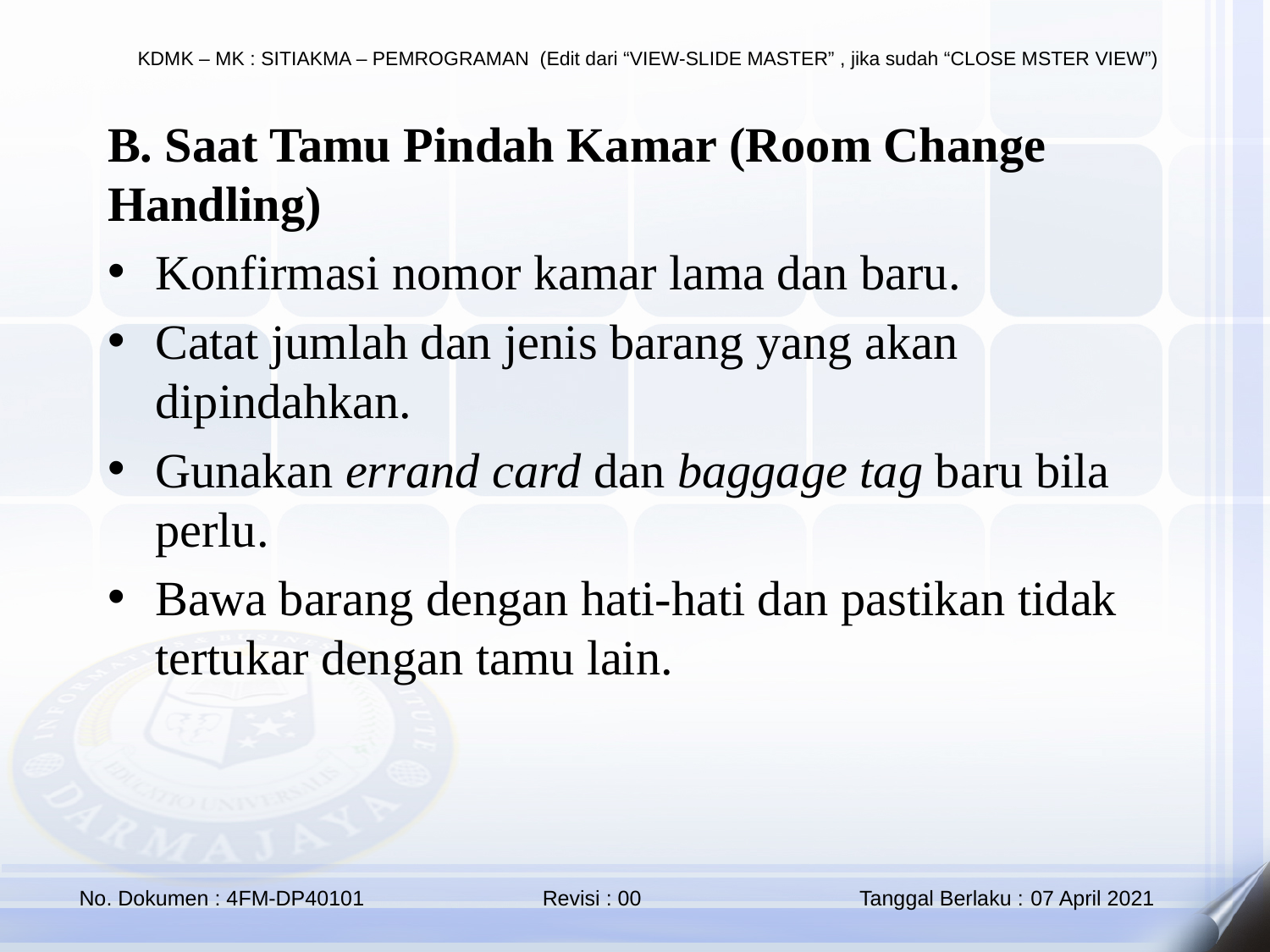

B. Saat Tamu Pindah Kamar (Room Change Handling)
Konfirmasi nomor kamar lama dan baru.
Catat jumlah dan jenis barang yang akan dipindahkan.
Gunakan errand card dan baggage tag baru bila perlu.
Bawa barang dengan hati-hati dan pastikan tidak tertukar dengan tamu lain.